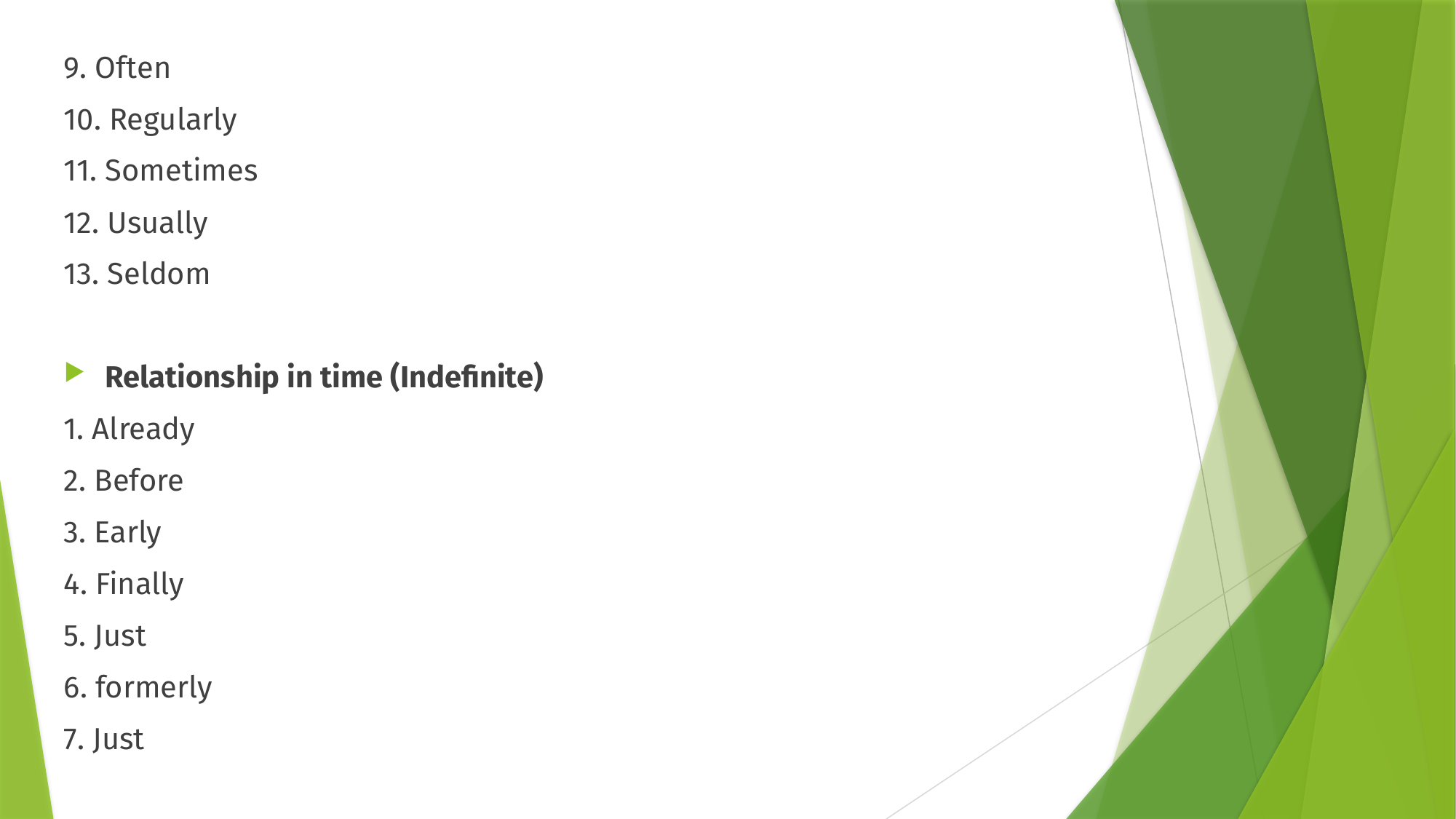

9. Often
10. Regularly
11. Sometimes
12. Usually
13. Seldom

Relationship in time (Indefinite)
1. Already
2. Before
3. Early
4. Finally
5. Just
6. formerly
7. Just